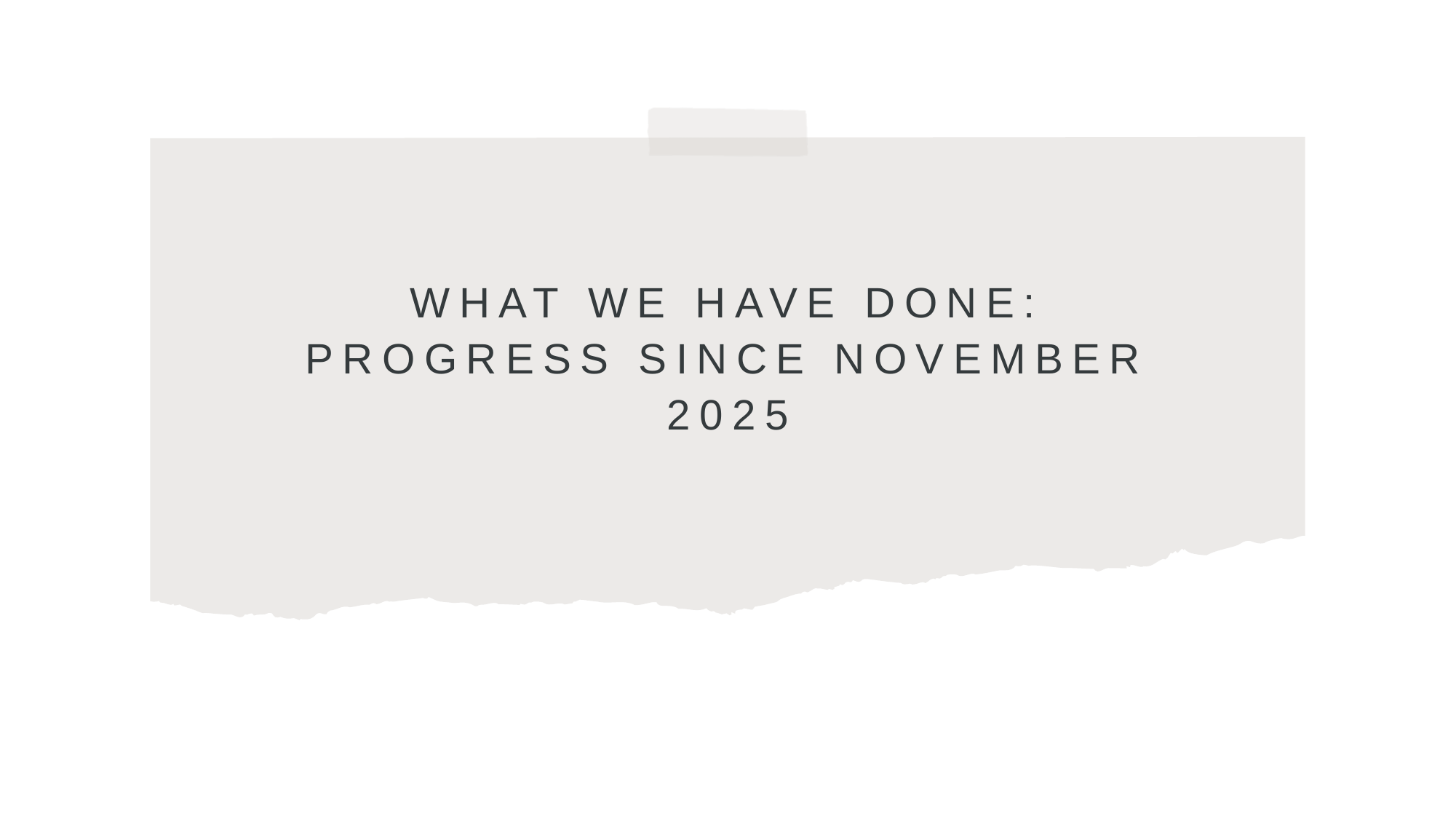

# What We Have Done: Progress Since November 2025